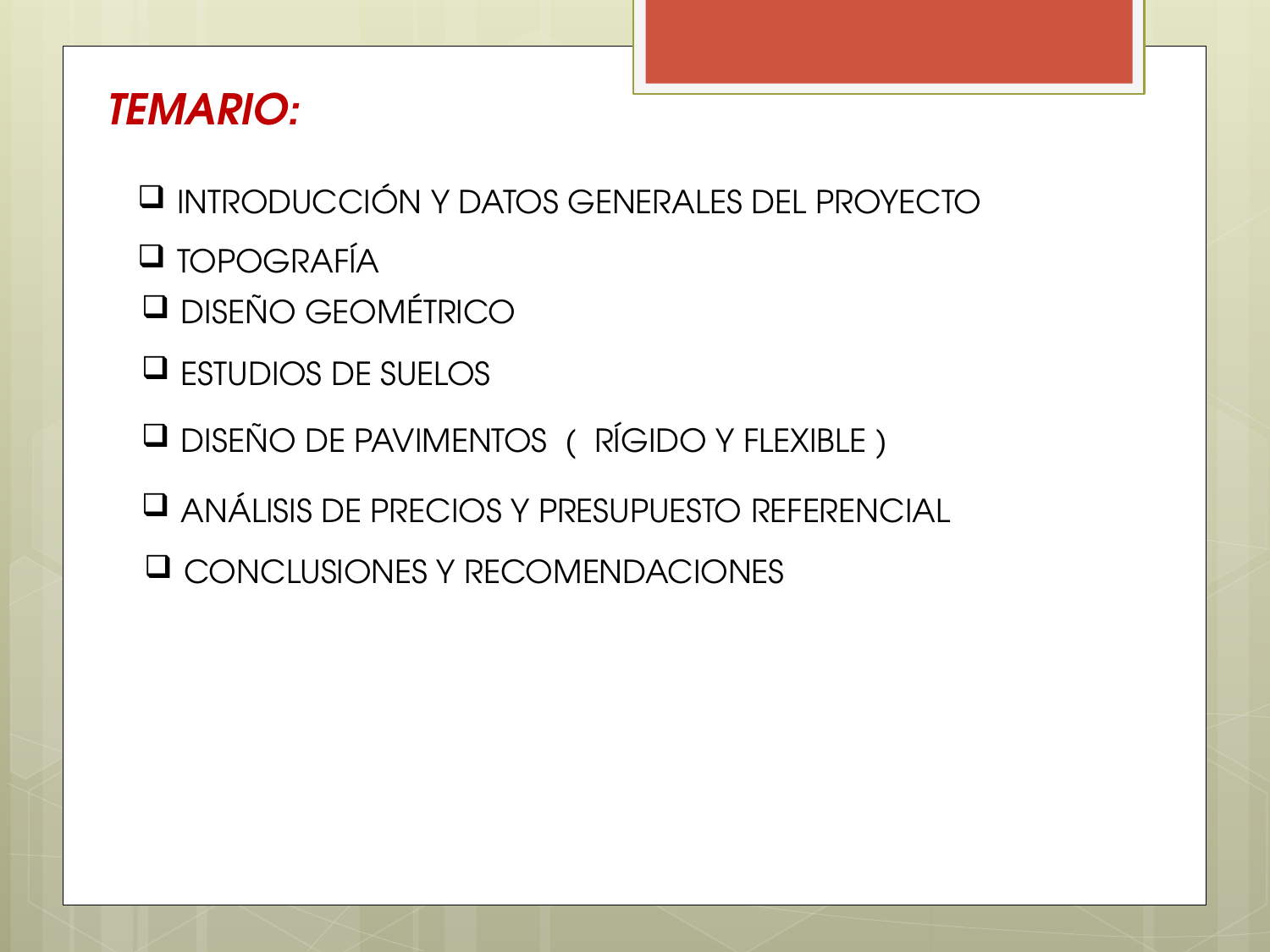

TEMARIO:
INTRODUCCIÓN Y DATOS GENERALES DEL PROYECTO
TOPOGRAFÍA
DISEÑO GEOMÉTRICO
ESTUDIOS DE SUELOS
DISEÑO DE PAVIMENTOS  (  RÍGIDO Y FLEXIBLE )
ANÁLISIS DE PRECIOS Y PRESUPUESTO REFERENCIAL
CONCLUSIONES Y RECOMENDACIONES